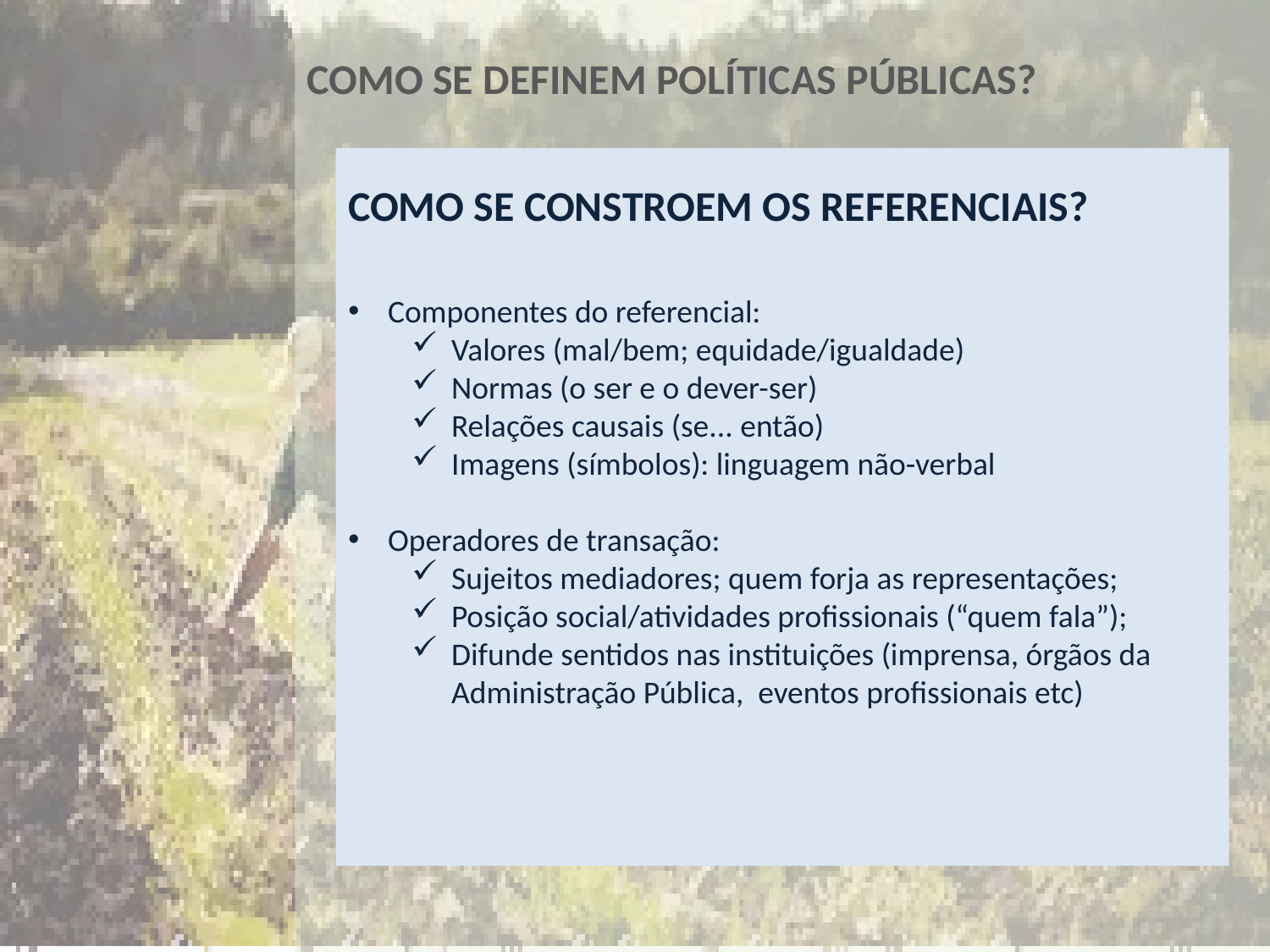

COMO SE DEFINEM POLÍTICAS PÚBLICAS?
COMO SE CONSTROEM OS REFERENCIAIS?

Componentes do referencial:
Valores (mal/bem; equidade/igualdade)
Normas (o ser e o dever-ser)
Relações causais (se... então)
Imagens (símbolos): linguagem não-verbal

Operadores de transação:
Sujeitos mediadores; quem forja as representações;
Posição social/atividades profissionais (“quem fala”);
Difunde sentidos nas instituições (imprensa, órgãos da Administração Pública,  eventos profissionais etc)